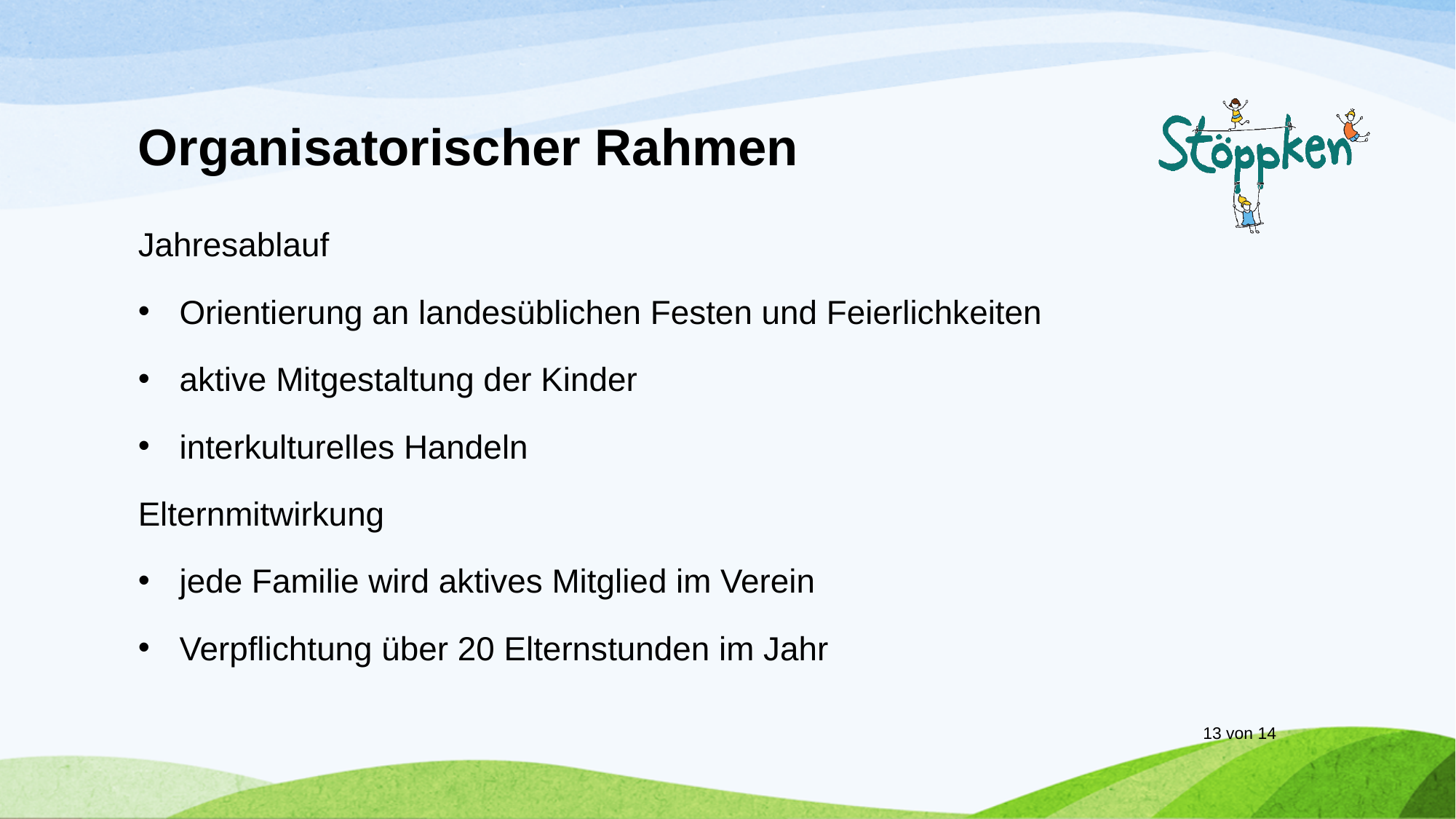

# Organisatorischer Rahmen
Jahresablauf
Orientierung an landesüblichen Festen und Feierlichkeiten
aktive Mitgestaltung der Kinder
interkulturelles Handeln
Elternmitwirkung
jede Familie wird aktives Mitglied im Verein
Verpflichtung über 20 Elternstunden im Jahr

13 von 14